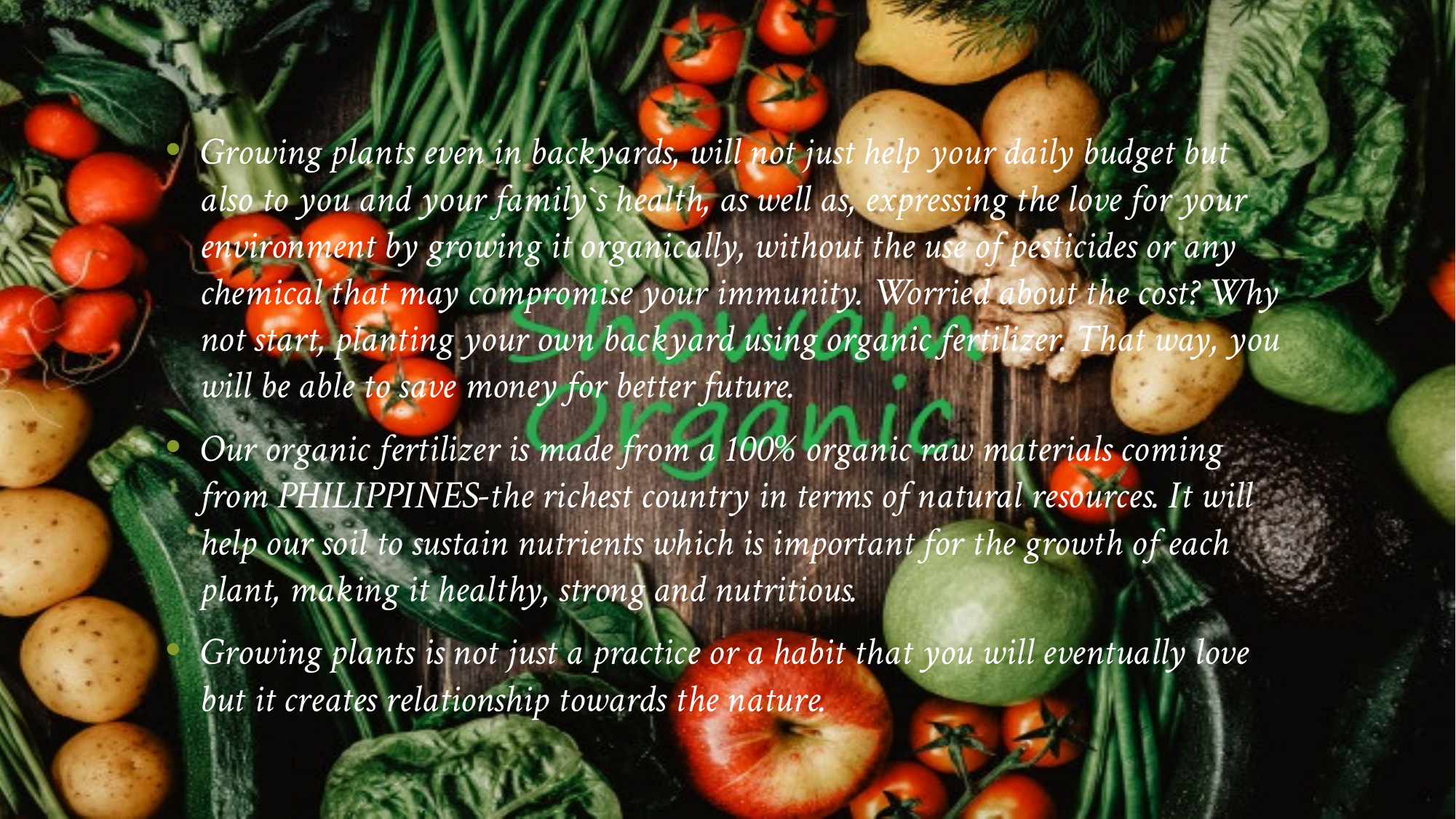

Growing plants even in backyards, will not just help your daily budget but also to you and your family`s health, as well as, expressing the love for your environment by growing it organically, without the use of pesticides or any chemical that may compromise your immunity. Worried about the cost? Why not start, planting your own backyard using organic fertilizer. That way, you will be able to save money for better future.
Our organic fertilizer is made from a 100% organic raw materials coming from PHILIPPINES-the richest country in terms of natural resources. It will help our soil to sustain nutrients which is important for the growth of each plant, making it healthy, strong and nutritious.
Growing plants is not just a practice or a habit that you will eventually love but it creates relationship towards the nature.